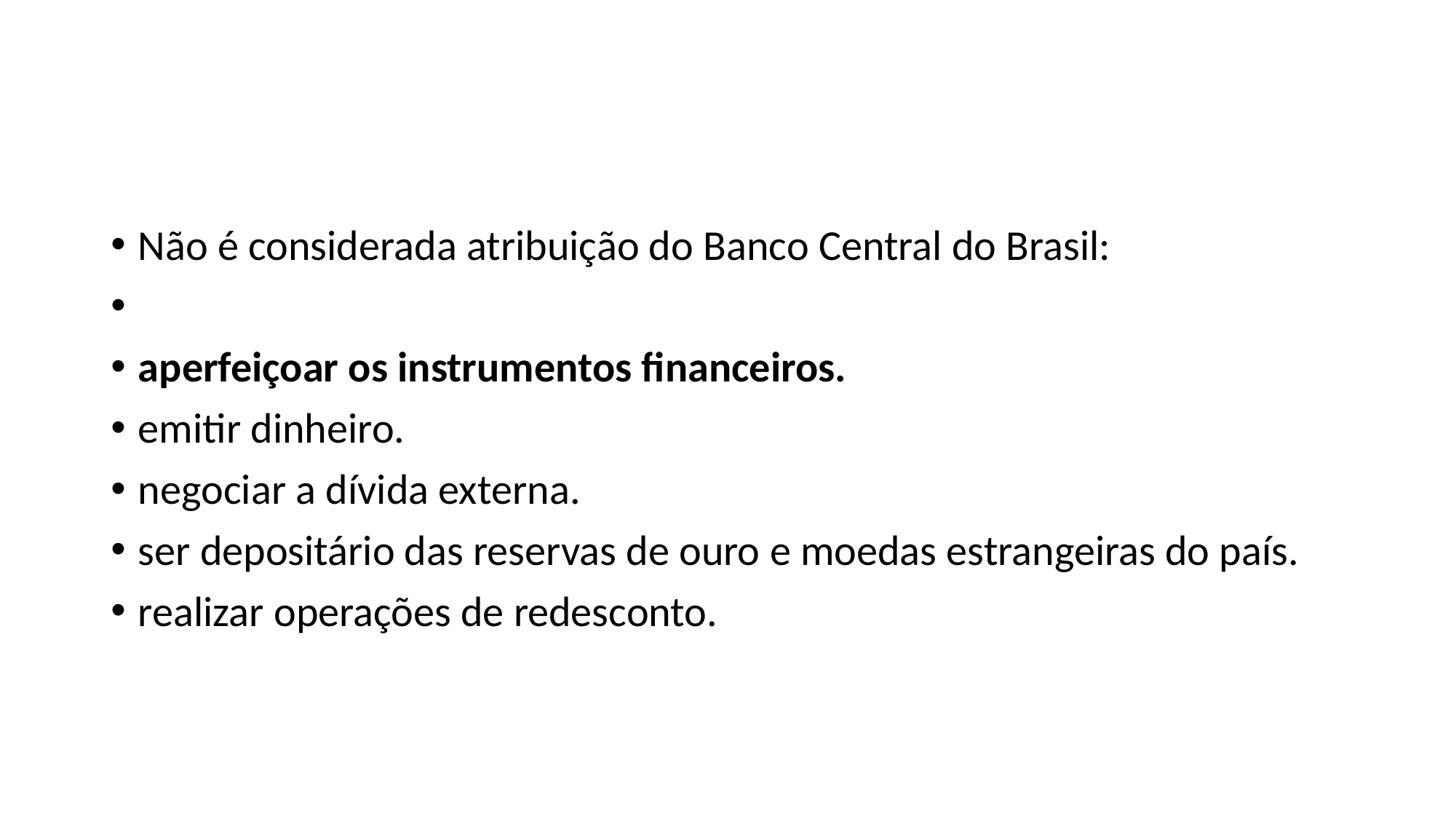

Não é considerada atribuição do Banco Central do Brasil:

aperfeiçoar os instrumentos financeiros.
emitir dinheiro.
negociar a dívida externa.
ser depositário das reservas de ouro e moedas estrangeiras do país.
realizar operações de redesconto.